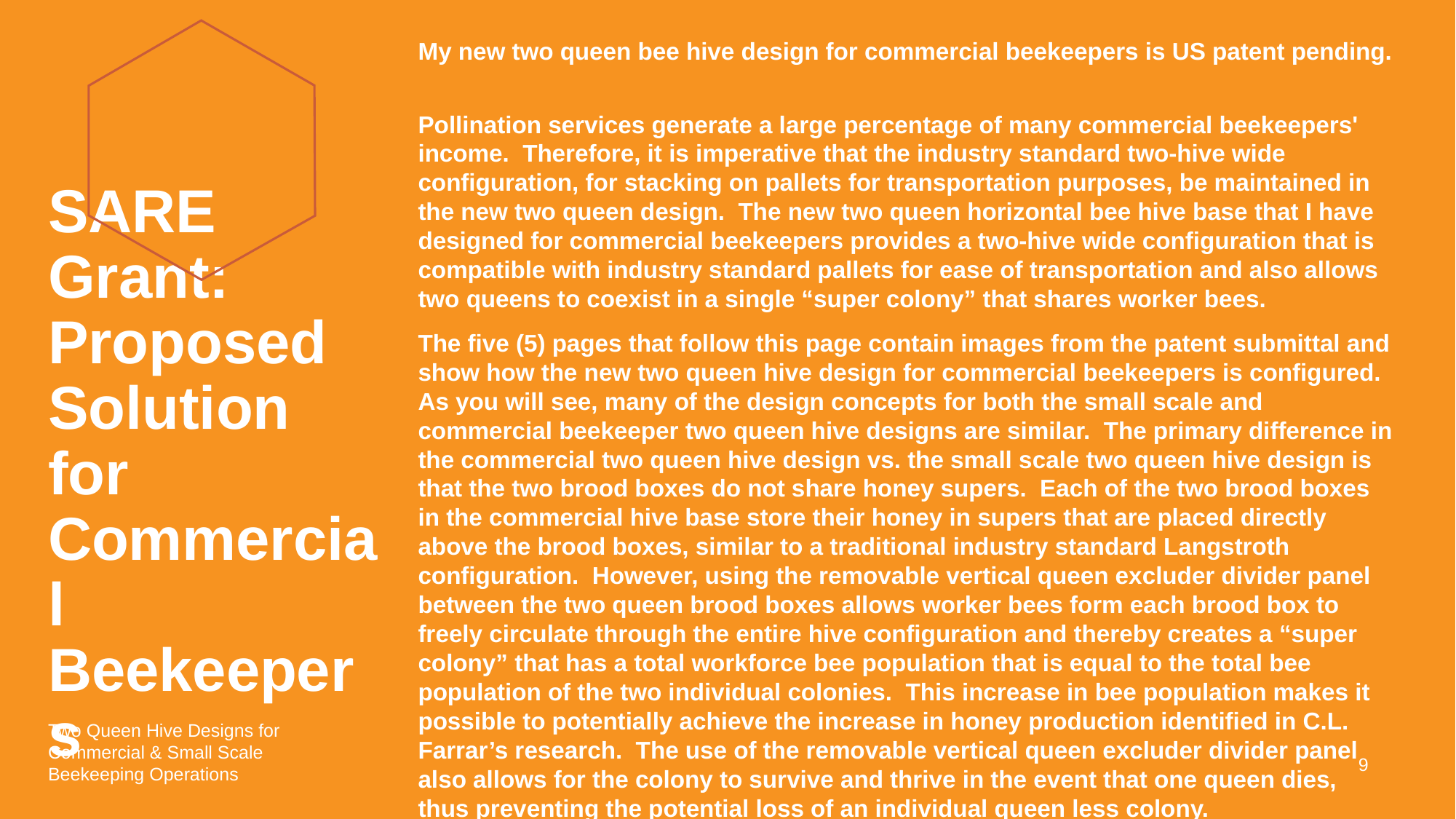

My new two queen bee hive design for commercial beekeepers is US patent pending.
Pollination services generate a large percentage of many commercial beekeepers' income.  Therefore, it is imperative that the industry standard two-hive wide configuration, for stacking on pallets for transportation purposes, be maintained in the new two queen design.  The new two queen horizontal bee hive base that I have designed for commercial beekeepers provides a two-hive wide configuration that is compatible with industry standard pallets for ease of transportation and also allows two queens to coexist in a single “super colony” that shares worker bees.
The five (5) pages that follow this page contain images from the patent submittal and show how the new two queen hive design for commercial beekeepers is configured. As you will see, many of the design concepts for both the small scale and commercial beekeeper two queen hive designs are similar.  The primary difference in the commercial two queen hive design vs. the small scale two queen hive design is that the two brood boxes do not share honey supers.  Each of the two brood boxes in the commercial hive base store their honey in supers that are placed directly above the brood boxes, similar to a traditional industry standard Langstroth configuration.  However, using the removable vertical queen excluder divider panel between the two queen brood boxes allows worker bees form each brood box to freely circulate through the entire hive configuration and thereby creates a “super colony” that has a total workforce bee population that is equal to the total bee population of the two individual colonies.  This increase in bee population makes it possible to potentially achieve the increase in honey production identified in C.L. Farrar’s research.  The use of the removable vertical queen excluder divider panel also allows for the colony to survive and thrive in the event that one queen dies, thus preventing the potential loss of an individual queen less colony.

# SARE Grant: Proposed Solution for Commercial Beekeepers
Two Queen Hive Designs for
Commercial & Small Scale
Beekeeping Operations
9